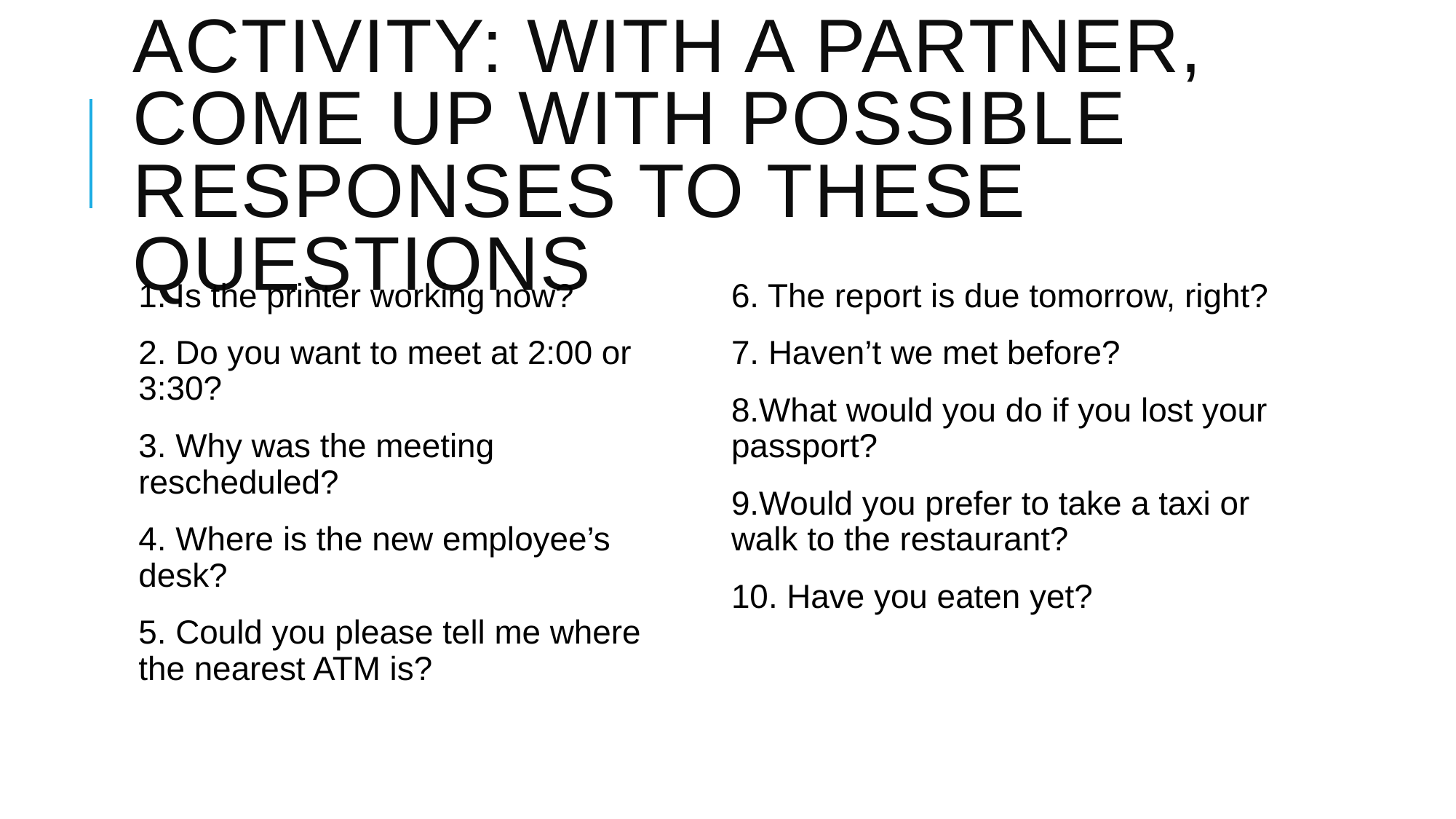

# Activity: with a partner, come up with possible responses to these questions
1. Is the printer working now?
2. Do you want to meet at 2:00 or 3:30?
3. Why was the meeting rescheduled?
4. Where is the new employee’s desk?
5. Could you please tell me where the nearest ATM is?
6. The report is due tomorrow, right?
7. Haven’t we met before?
8.What would you do if you lost your passport?
9.Would you prefer to take a taxi or walk to the restaurant?
10. Have you eaten yet?